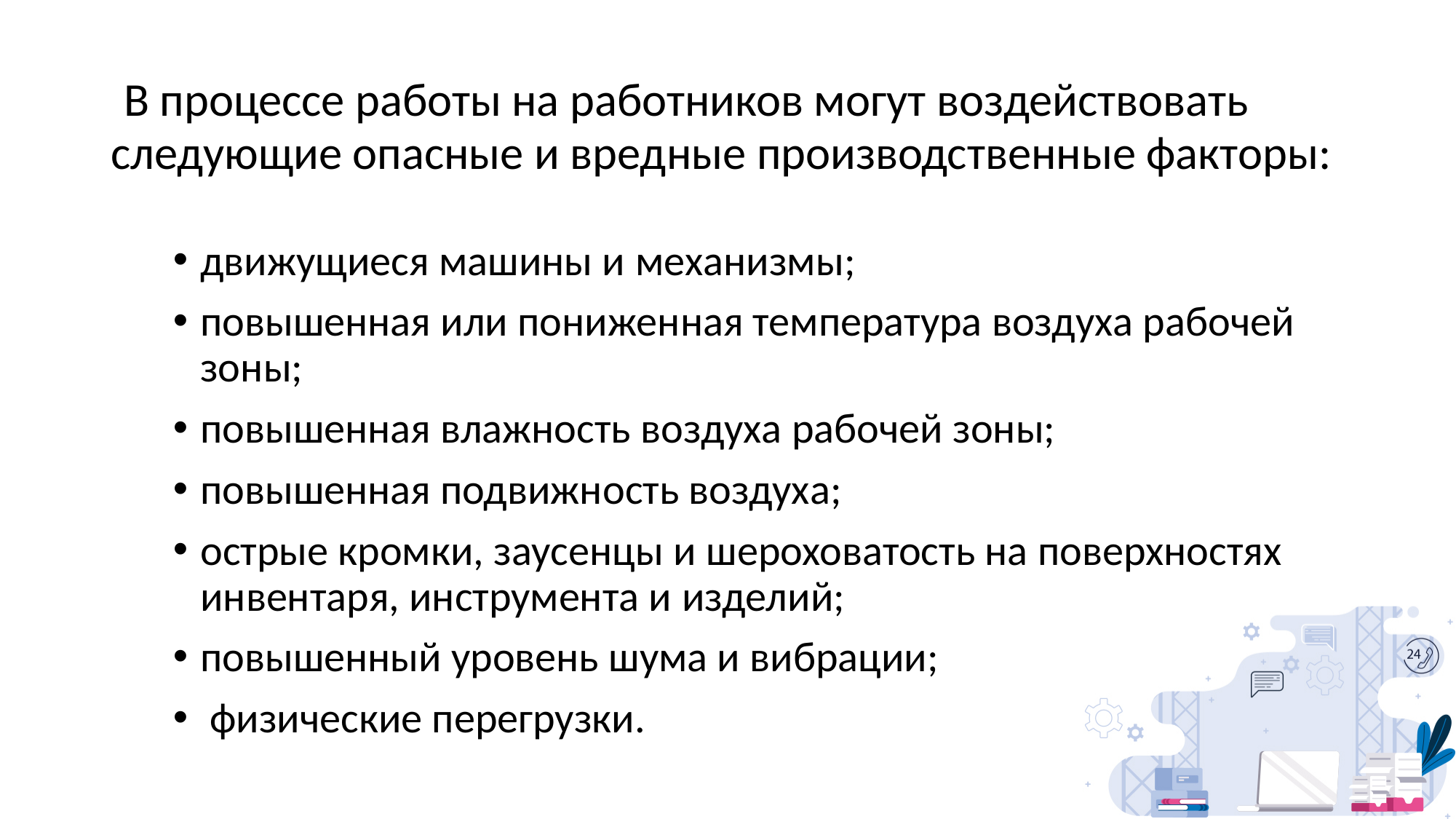

# В процессе работы на работников могут воздействовать следующие опасные и вредные производственные факторы:
движущиеся машины и механизмы;
повышенная или пониженная температура воздуха рабочей зоны;
повышенная влажность воздуха рабочей зоны;
повышенная подвижность воздуха;
острые кромки, заусенцы и шероховатость на поверхностях инвентаря, инструмента и изделий;
повышенный уровень шума и вибрации;
 физические перегрузки.